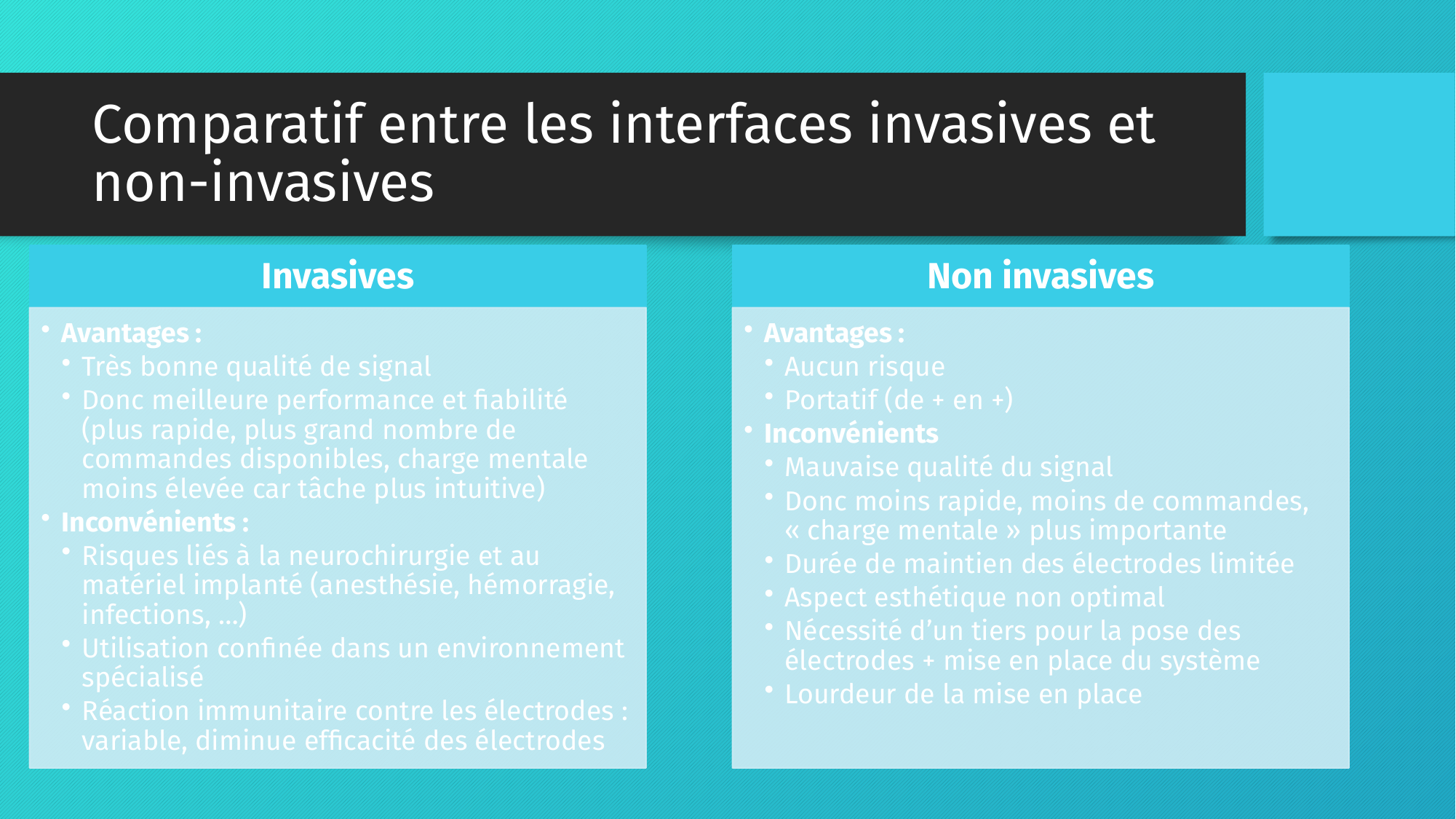

# Comparatif entre les interfaces invasives et non-invasives
Invasives
Avantages :
Très bonne qualité de signal
Donc meilleure performance et fiabilité (plus rapide, plus grand nombre de commandes disponibles, charge mentale moins élevée car tâche plus intuitive)
Inconvénients :
Risques liés à la neurochirurgie et au matériel implanté (anesthésie, hémorragie, infections, …)
Utilisation confinée dans un environnement spécialisé
Réaction immunitaire contre les électrodes : variable, diminue efficacité des électrodes
Non invasives
Avantages :
Aucun risque
Portatif (de + en +)
Inconvénients
Mauvaise qualité du signal
Donc moins rapide, moins de commandes, « charge mentale » plus importante
Durée de maintien des électrodes limitée
Aspect esthétique non optimal
Nécessité d’un tiers pour la pose des électrodes + mise en place du système
Lourdeur de la mise en place